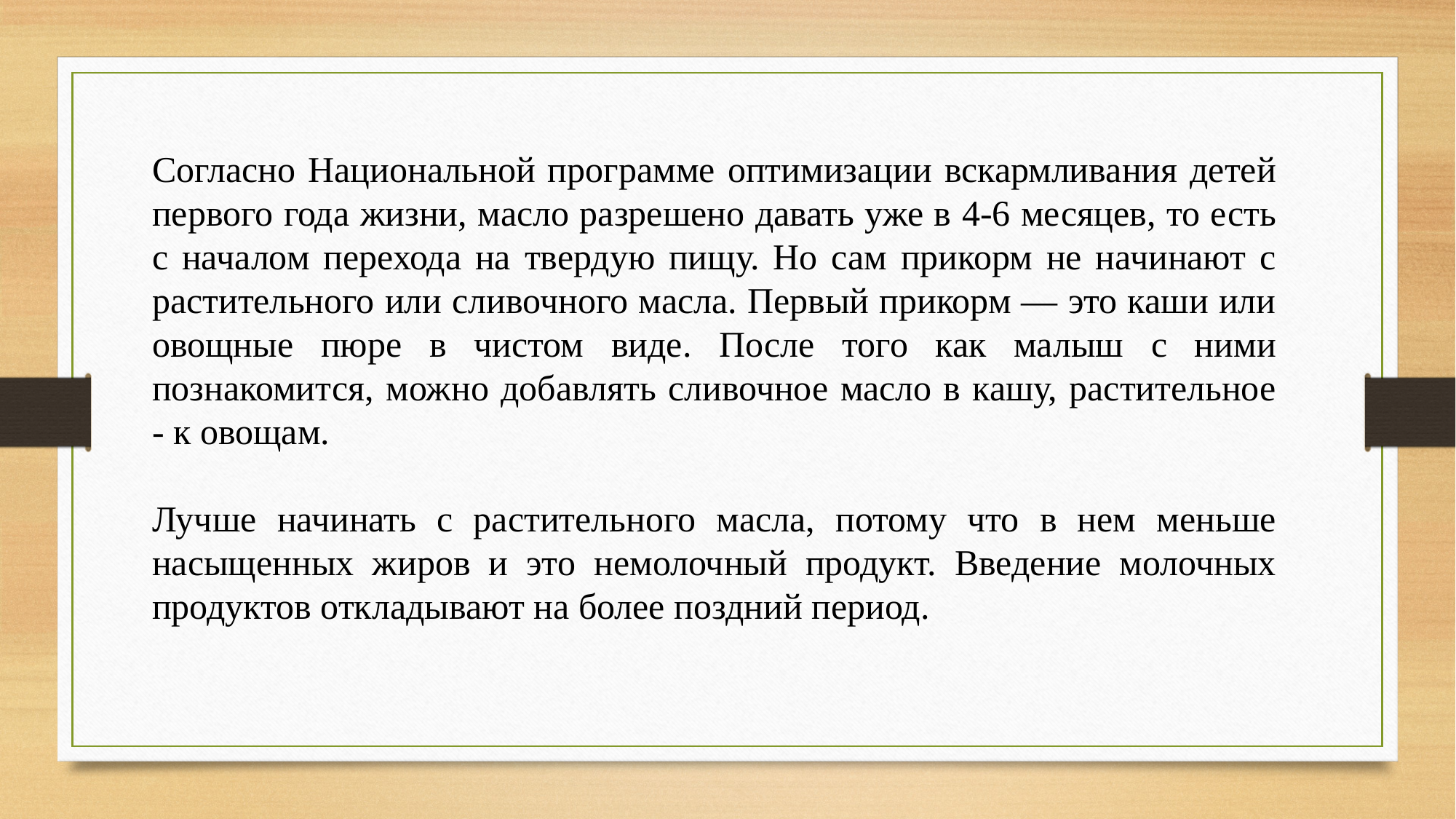

Согласно Национальной программе оптимизации вскармливания детей первого года жизни, масло разрешено давать уже в 4-6 месяцев, то есть с началом перехода на твердую пищу. Но сам прикорм не начинают с растительного или сливочного масла. Первый прикорм — это каши или овощные пюре в чистом виде. После того как малыш с ними познакомится, можно добавлять сливочное масло в кашу, растительное - к овощам.

Лучше начинать с растительного масла, потому что в нем меньше насыщенных жиров и это немолочный продукт. Введение молочных продуктов откладывают на более поздний период.